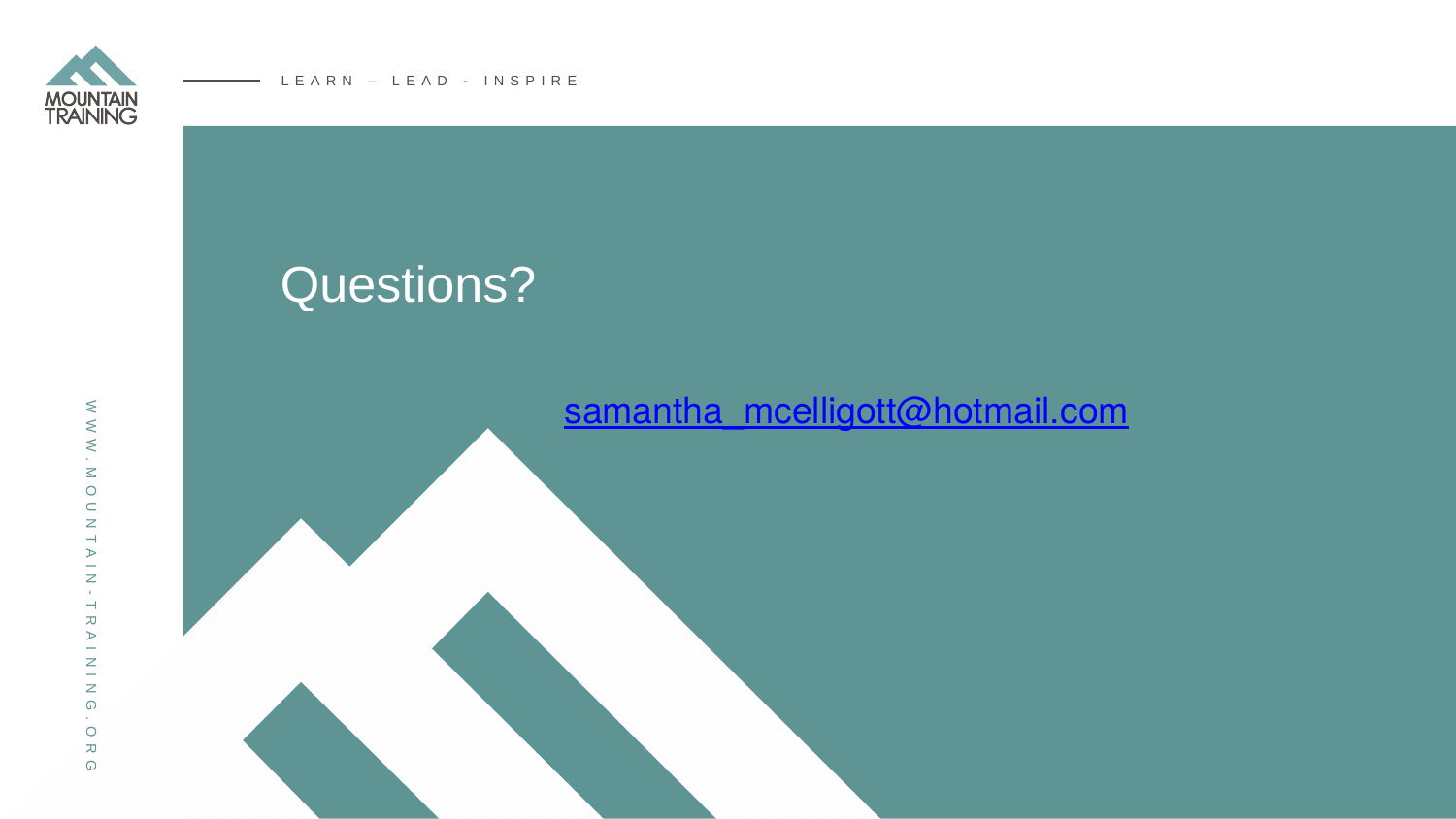

LEARN – LEAD - INSPIRE
# Questions?
samantha_mcelligott@hotmail.com